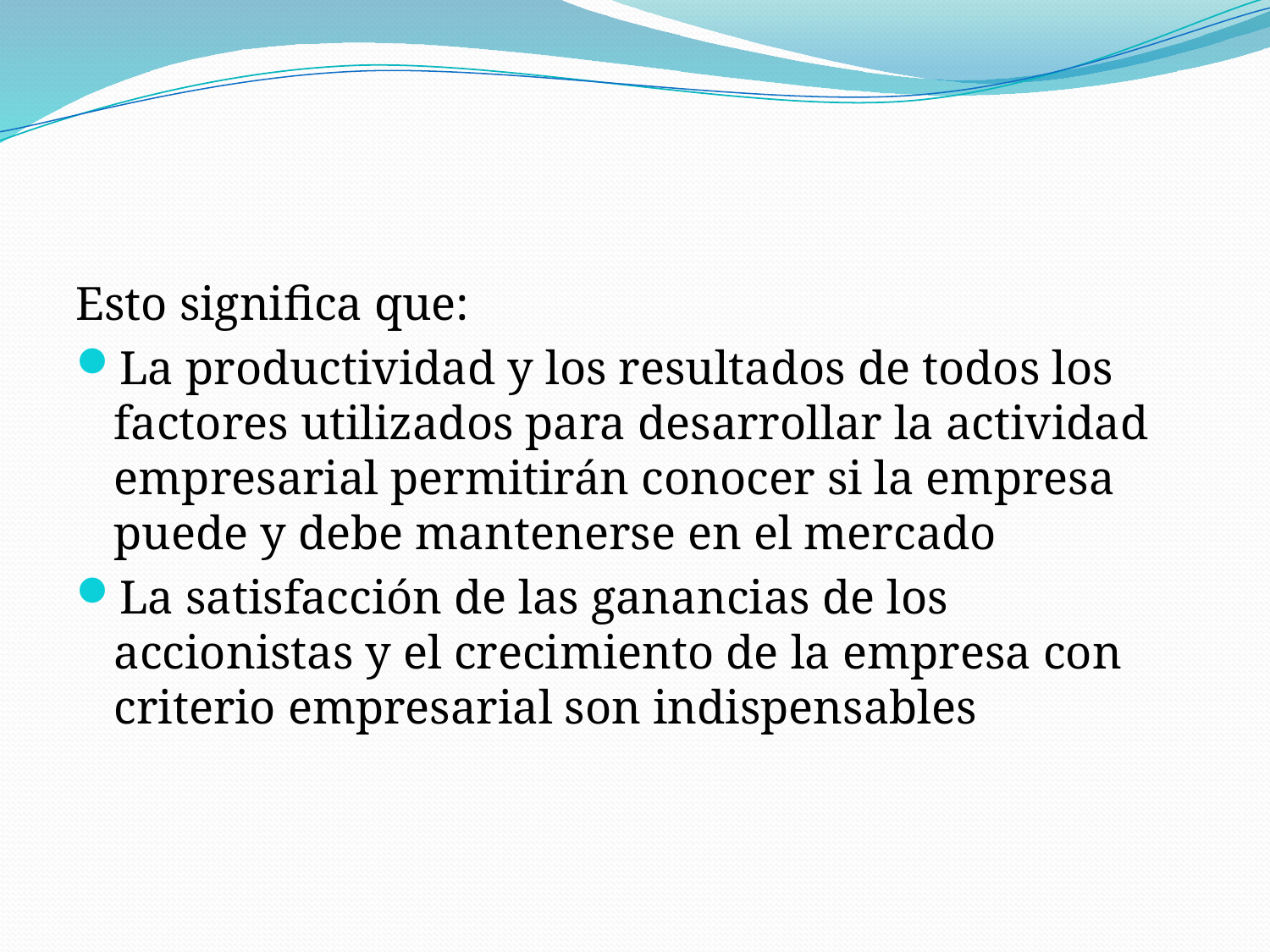

Esto significa que:
La productividad y los resultados de todos los factores utilizados para desarrollar la actividad empresarial permitirán conocer si la empresa puede y debe mantenerse en el mercado
La satisfacción de las ganancias de los accionistas y el crecimiento de la empresa con  criterio empresarial son indispensables